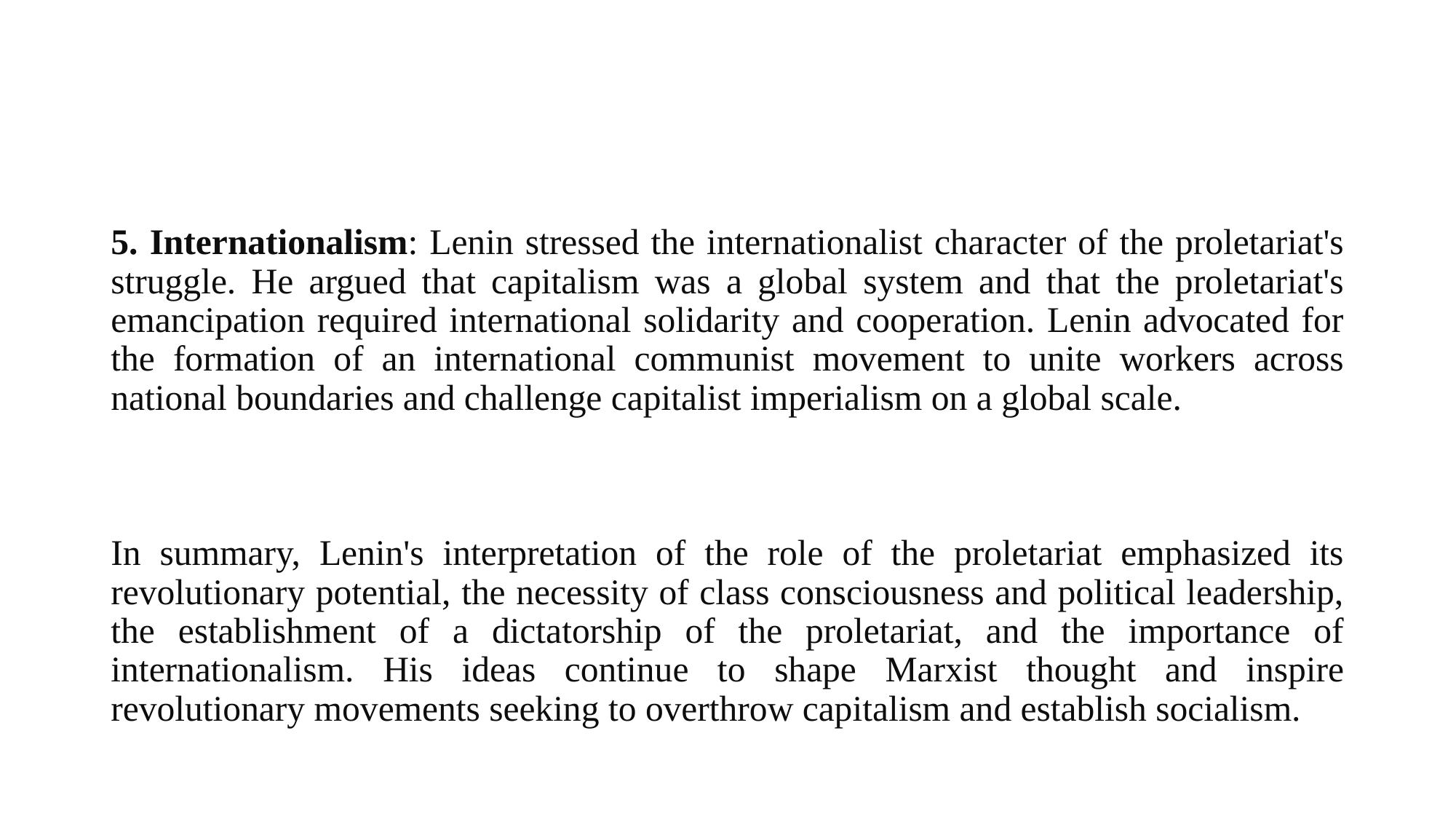

#
5. Internationalism: Lenin stressed the internationalist character of the proletariat's struggle. He argued that capitalism was a global system and that the proletariat's emancipation required international solidarity and cooperation. Lenin advocated for the formation of an international communist movement to unite workers across national boundaries and challenge capitalist imperialism on a global scale.

In summary, Lenin's interpretation of the role of the proletariat emphasized its revolutionary potential, the necessity of class consciousness and political leadership, the establishment of a dictatorship of the proletariat, and the importance of internationalism. His ideas continue to shape Marxist thought and inspire revolutionary movements seeking to overthrow capitalism and establish socialism.